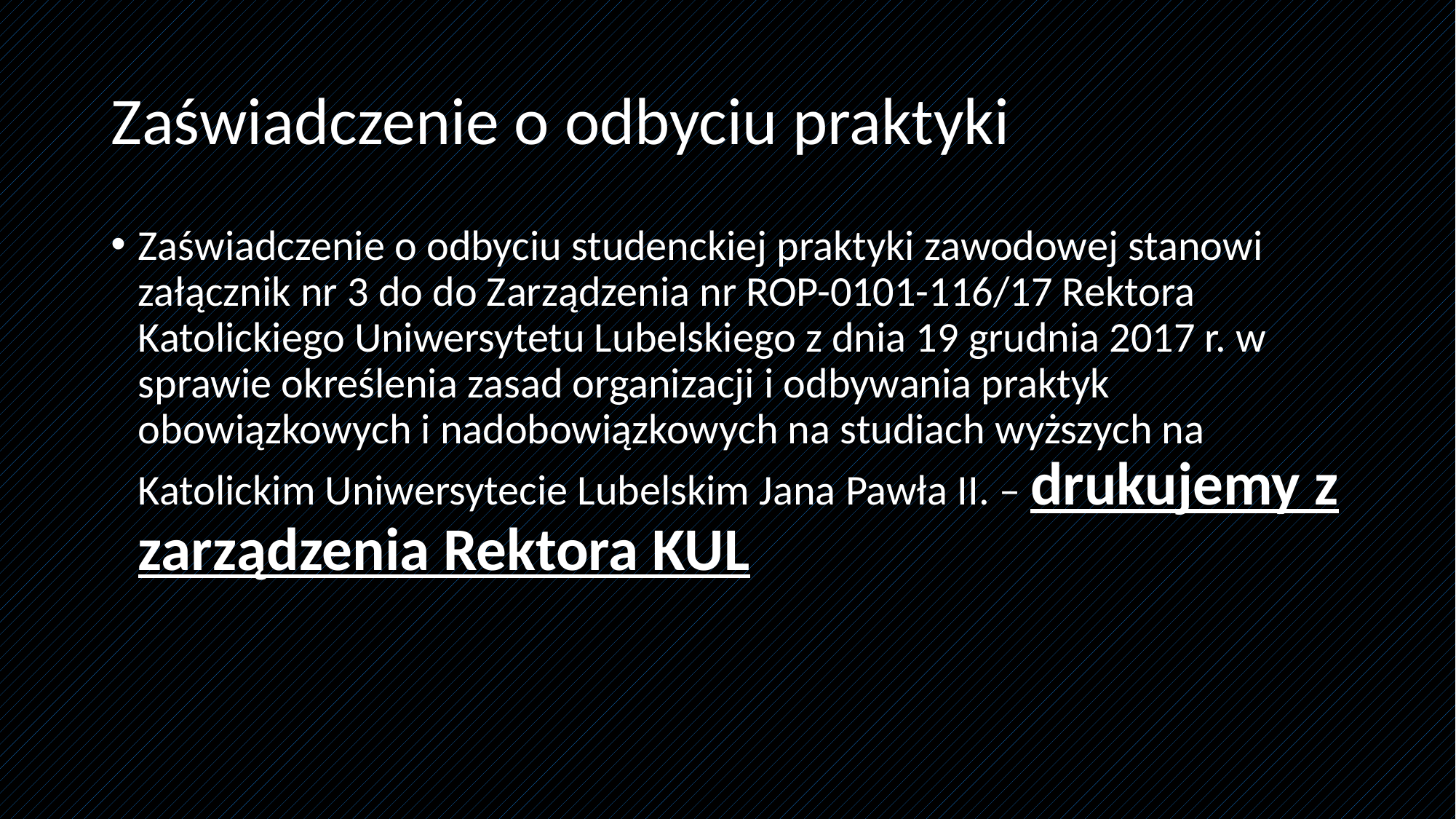

# Zaświadczenie o odbyciu praktyki
Zaświadczenie o odbyciu studenckiej praktyki zawodowej stanowi załącznik nr 3 do do Zarządzenia nr ROP-0101-116/17 Rektora Katolickiego Uniwersytetu Lubelskiego z dnia 19 grudnia 2017 r. w sprawie określenia zasad organizacji i odbywania praktyk obowiązkowych i nadobowiązkowych na studiach wyższych na Katolickim Uniwersytecie Lubelskim Jana Pawła II. – drukujemy z zarządzenia Rektora KUL